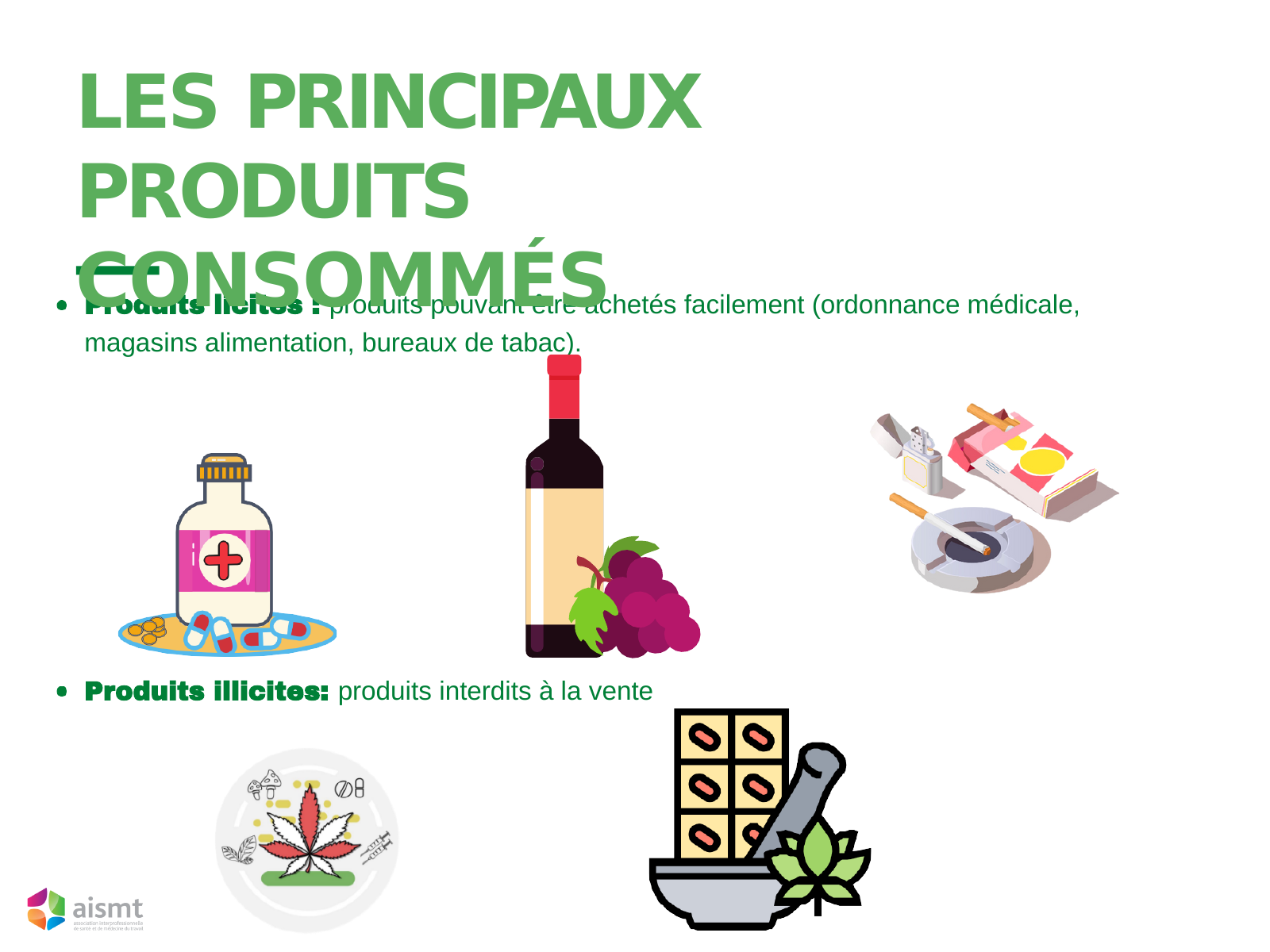

# LES PRINCIPAUX  PRODUITS CONSOMMÉS

Produits licites : produits pouvant être achetés facilement (ordonnance médicale, magasins alimentation, bureaux de tabac).

Produits illicites: produits interdits à la vente